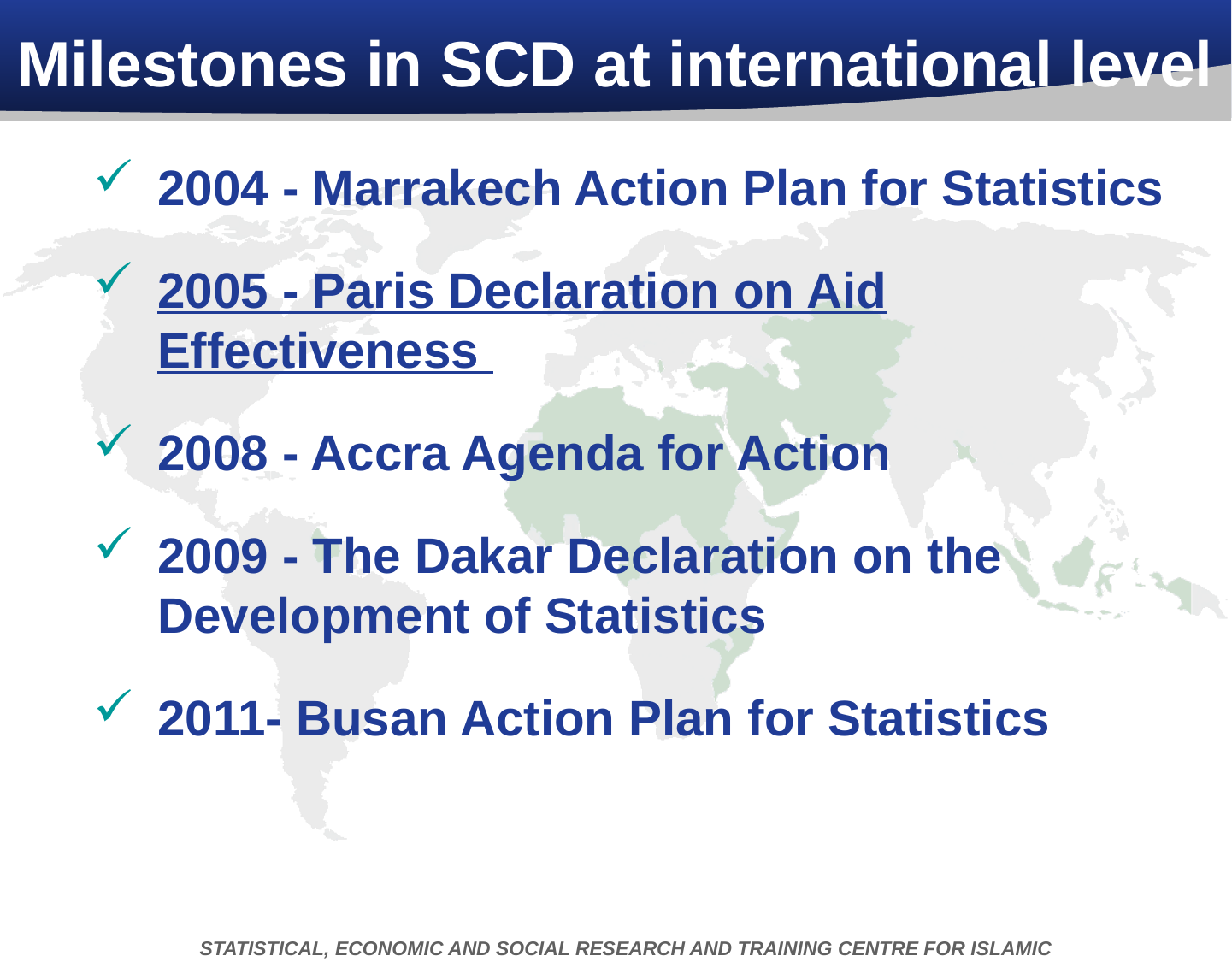

# Milestones in SCD at international level
2004 - Marrakech Action Plan for Statistics
2005 - Paris Declaration on Aid Effectiveness
2008 - Accra Agenda for Action
2009 - The Dakar Declaration on the Development of Statistics
2011- Busan Action Plan for Statistics

STATISTICAL, ECONOMIC AND SOCIAL RESEARCH AND TRAINING CENTRE FOR ISLAMIC COUNTRIES